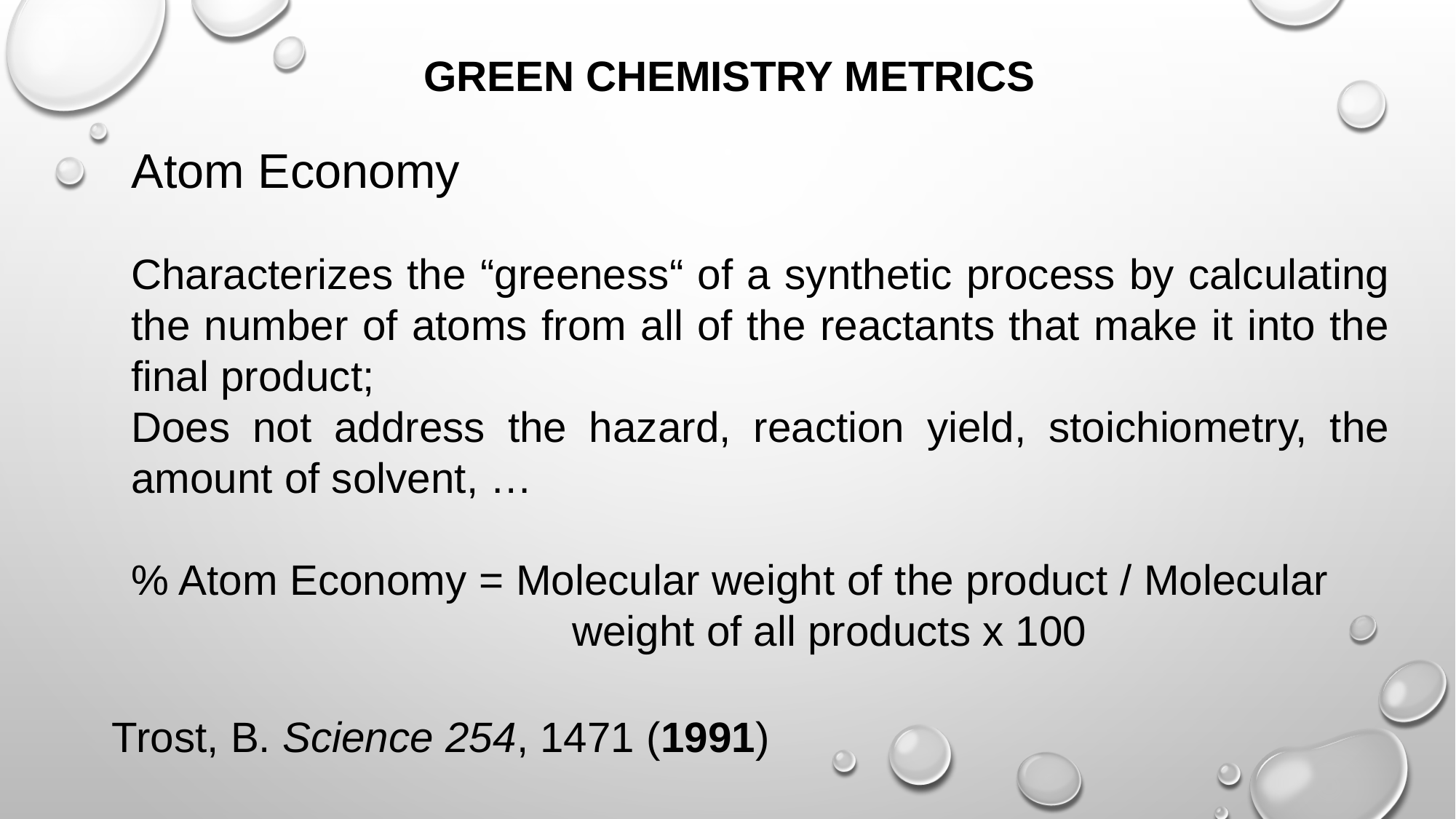

GREEN CHEMISTRY METRICS
Atom Economy
Characterizes the “greeness“ of a synthetic process by calculating the number of atoms from all of the reactants that make it into the final product;
Does not address the hazard, reaction yield, stoichiometry, the amount of solvent, …

% Atom Economy = Molecular weight of the product / Molecular        weight of all products x 100

Trost, B. Science 254, 1471 (1991)